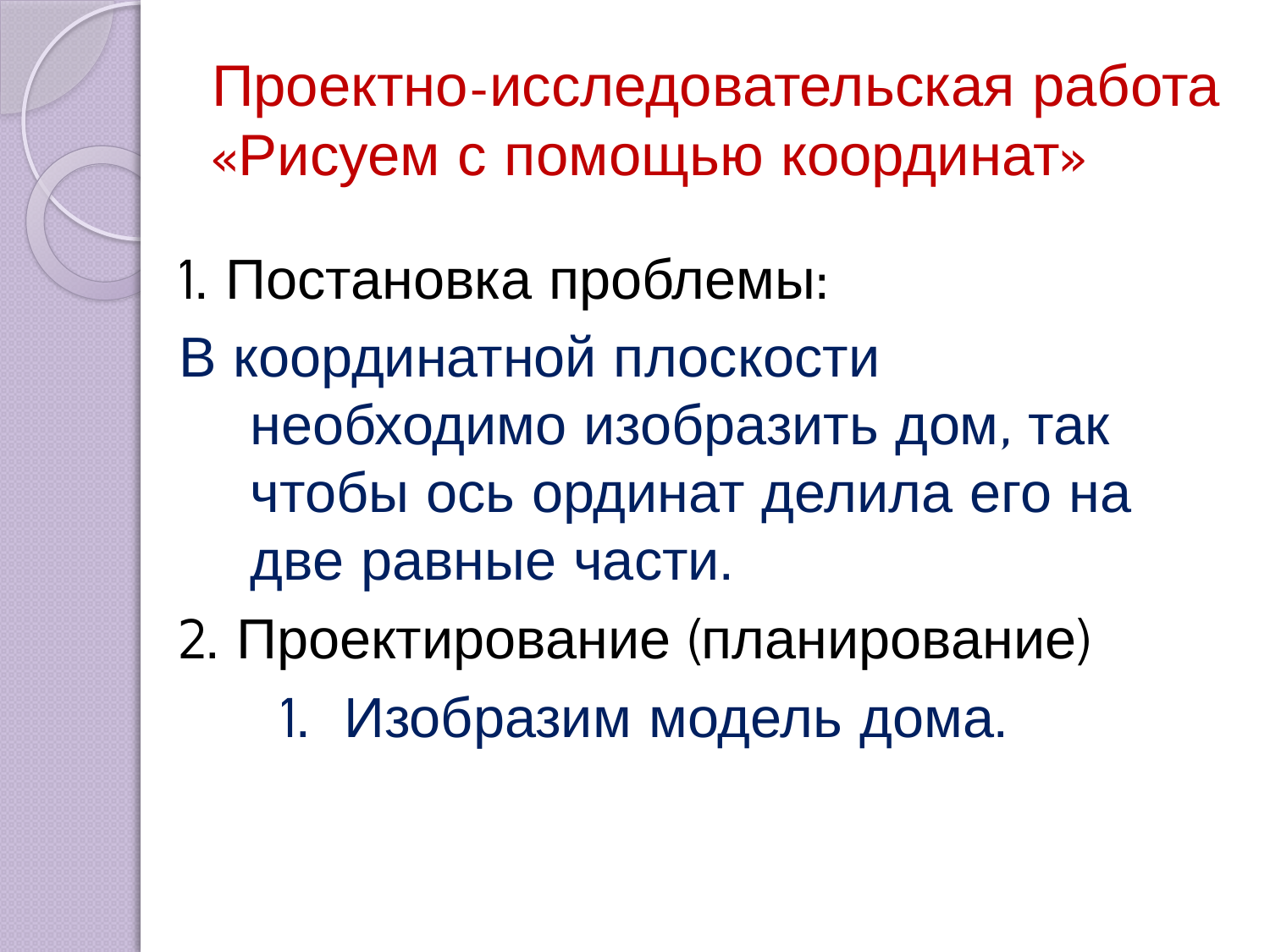

# Проектно-исследовательская работа «Рисуем с помощью координат»
1. Постановка проблемы:
В координатной плоскости необходимо изобразить дом, так чтобы ось ординат делила его на две равные части.
2. Проектирование (планирование)
      1.  Изобразим модель дома.